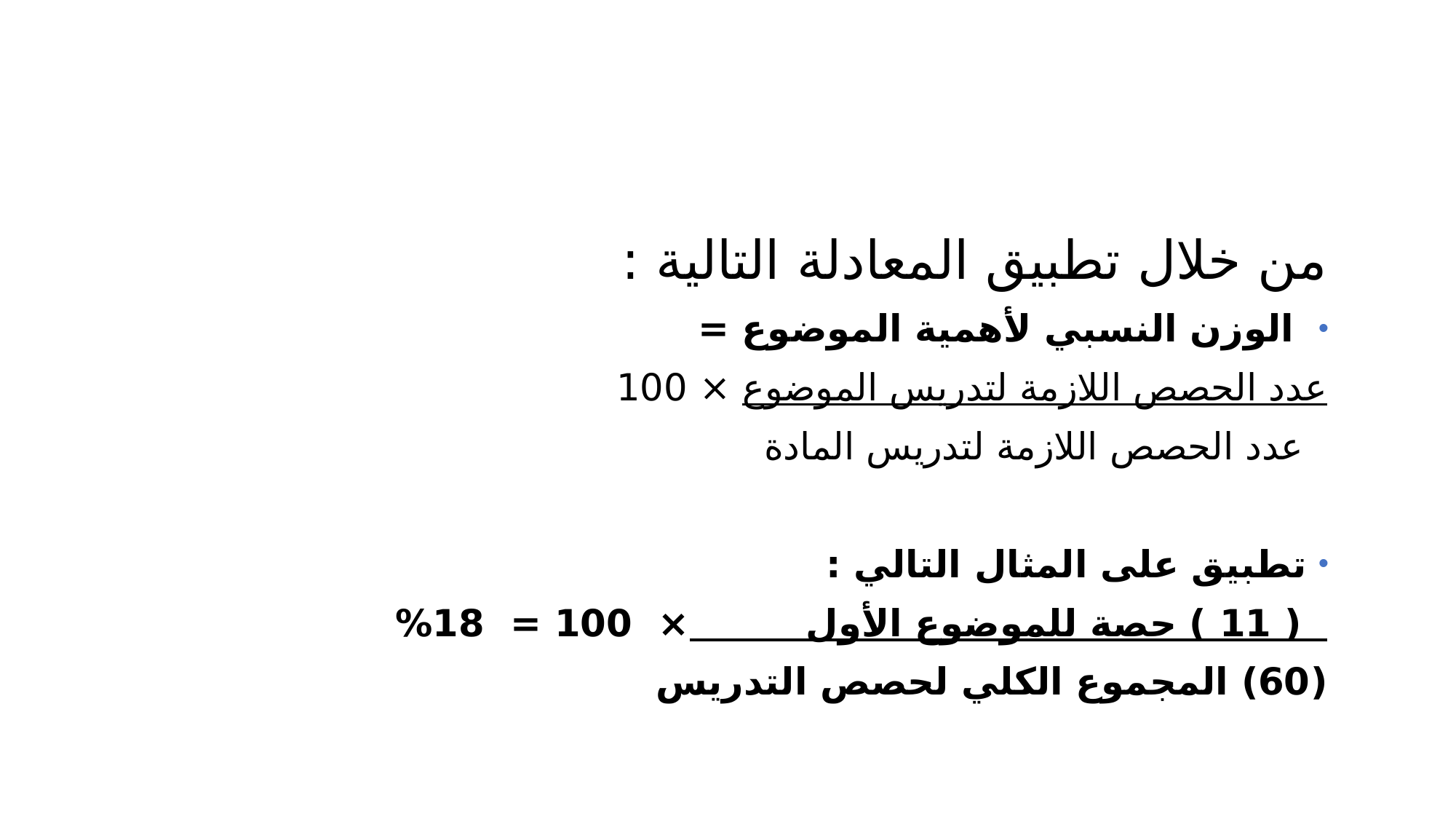

من خلال تطبيق المعادلة التالية :
 الوزن النسبي لأهمية الموضوع =
عدد الحصص اللازمة لتدريس الموضوع × 100
  عدد الحصص اللازمة لتدريس المادة

تطبيق على المثال التالي :
  ( 11 ) حصة للموضوع الأول         ×  100 =  18%
(60) المجموع الكلي لحصص التدريس